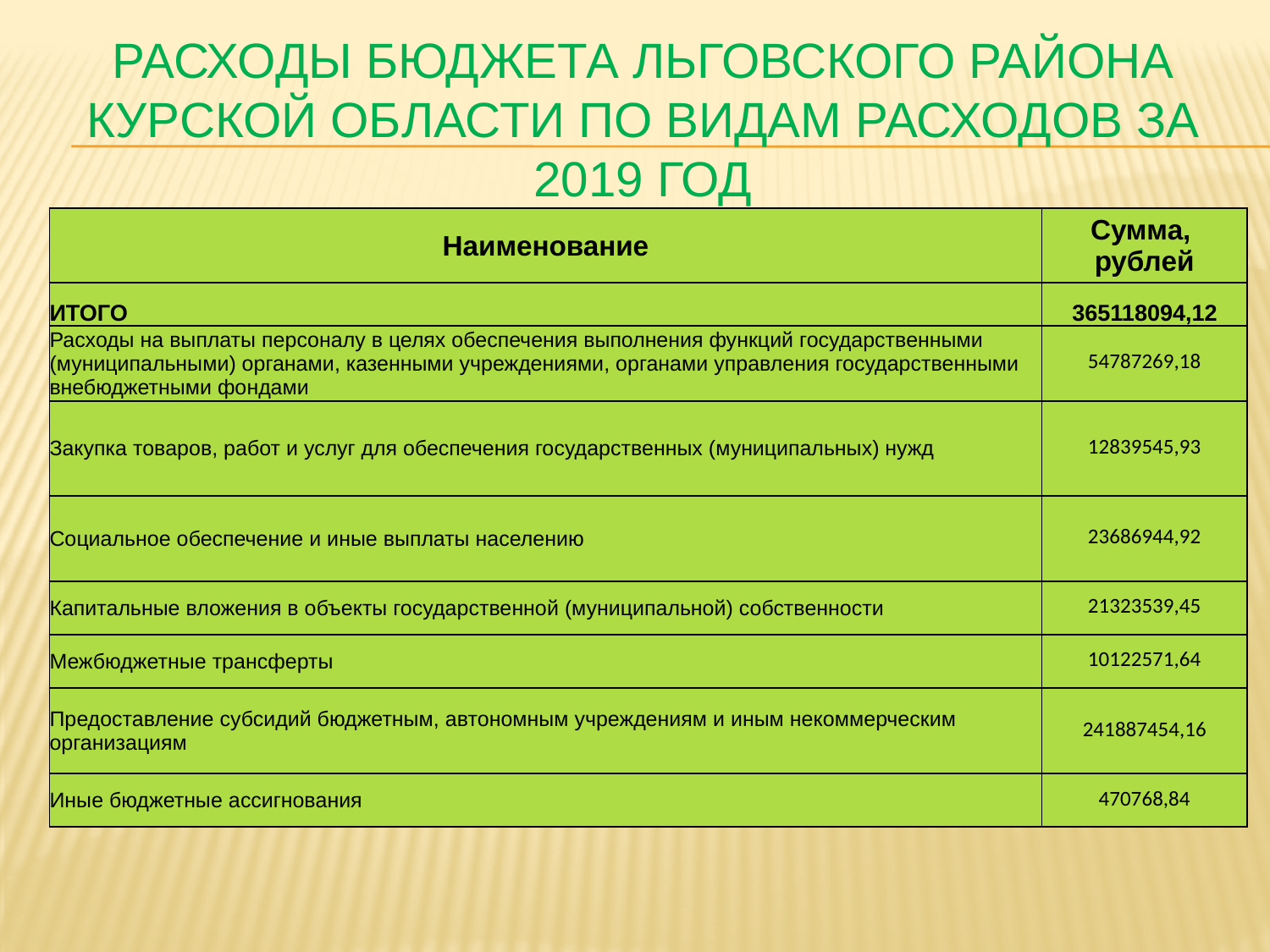

# РАСХОДЫ БЮДЖЕТА ЛЬГОВСКОГО РАЙОНА КУРСКОЙ ОБЛАСТИ по видам расходов за 2019 год
| Наименование | Сумма, рублей |
| --- | --- |
| ИТОГО | 365118094,12 |
| Расходы на выплаты персоналу в целях обеспечения выполнения функций государственными (муниципальными) органами, казенными учреждениями, органами управления государственными внебюджетными фондами | 54787269,18 |
| Закупка товаров, работ и услуг для обеспечения государственных (муниципальных) нужд | 12839545,93 |
| Социальное обеспечение и иные выплаты населению | 23686944,92 |
| Капитальные вложения в объекты государственной (муниципальной) собственности | 21323539,45 |
| Межбюджетные трансферты | 10122571,64 |
| Предоставление субсидий бюджетным, автономным учреждениям и иным некоммерческим организациям | 241887454,16 |
| Иные бюджетные ассигнования | 470768,84 |